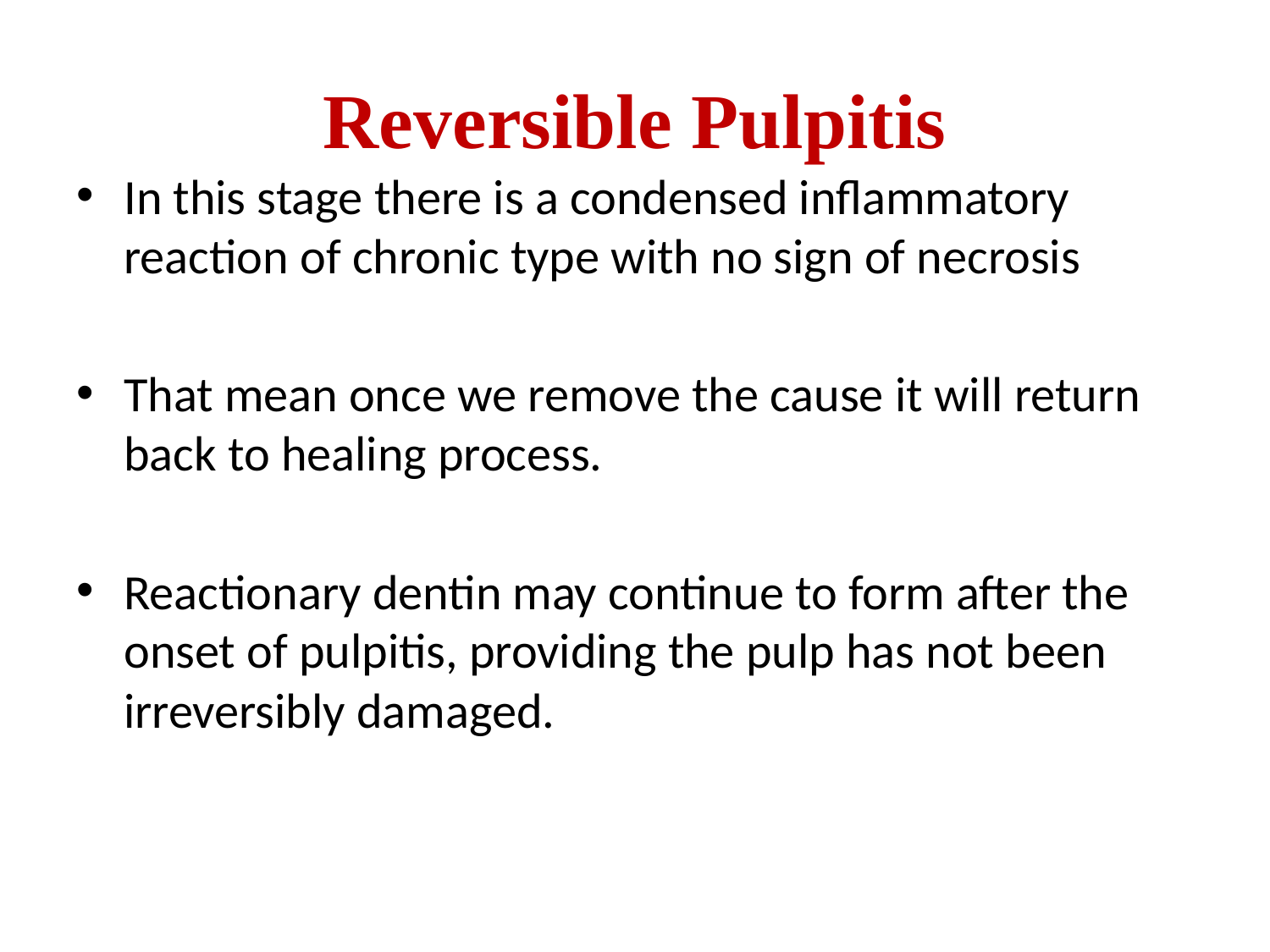

# Reversible Pulpitis
In this stage there is a condensed inflammatory reaction of chronic type with no sign of necrosis

That mean once we remove the cause it will return back to healing process.

Reactionary dentin may continue to form after the onset of pulpitis, providing the pulp has not been irreversibly damaged.